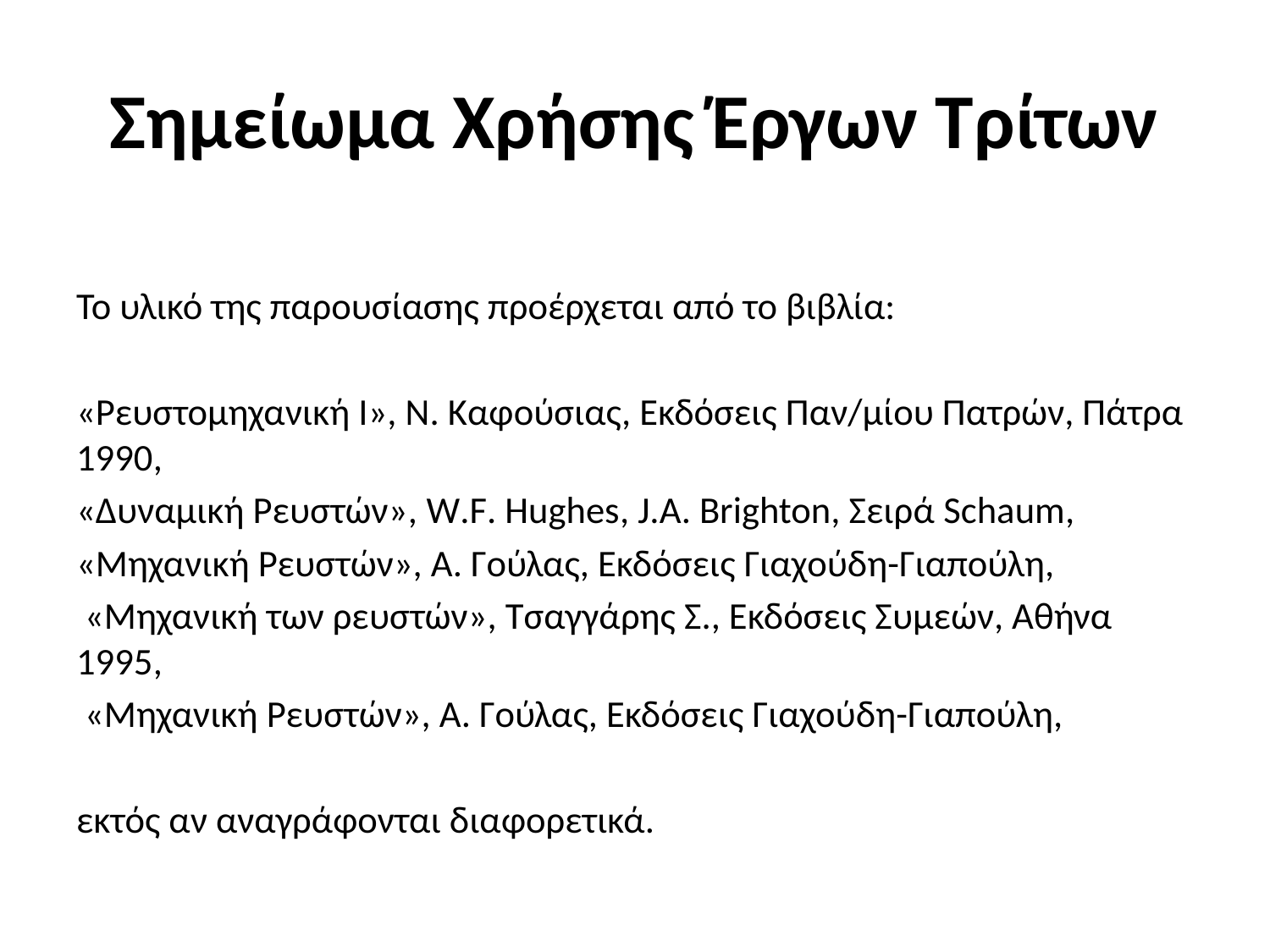

# Σημείωμα Χρήσης Έργων Τρίτων

Το υλικό της παρουσίασης προέρχεται από το βιβλία:

«Ρευστομηχανική Ι», Ν. Καφούσιας, Εκδόσεις Παν/μίου Πατρών, Πάτρα 1990,
«Δυναμική Ρευστών», W.F. Hughes, J.A. Brighton, Σειρά Schaum,
«Μηχανική Ρευστών», Α. Γούλας, Εκδόσεις Γιαχούδη-Γιαπούλη,
 «Μηχανική των ρευστών», Τσαγγάρης Σ., Εκδόσεις Συμεών, Αθήνα 1995,
 «Μηχανική Ρευστών», Α. Γούλας, Εκδόσεις Γιαχούδη-Γιαπούλη,

εκτός αν αναγράφονται διαφορετικά.